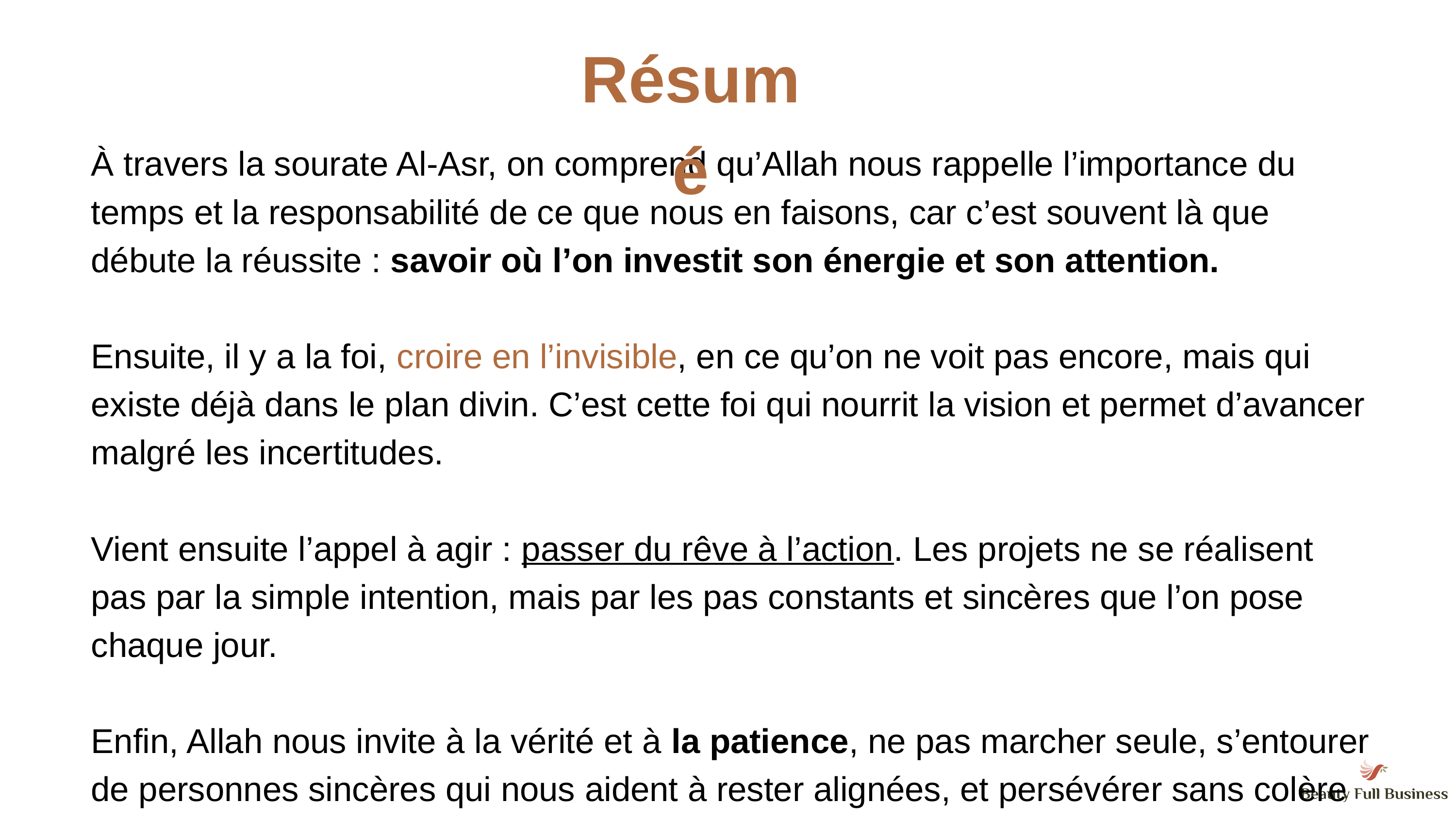

Résumé
À travers la sourate Al-Asr, on comprend qu’Allah nous rappelle l’importance du temps et la responsabilité de ce que nous en faisons, car c’est souvent là que débute la réussite : savoir où l’on investit son énergie et son attention.

Ensuite, il y a la foi, croire en l’invisible, en ce qu’on ne voit pas encore, mais qui existe déjà dans le plan divin. C’est cette foi qui nourrit la vision et permet d’avancer malgré les incertitudes.

Vient ensuite l’appel à agir : passer du rêve à l’action. Les projets ne se réalisent pas par la simple intention, mais par les pas constants et sincères que l’on pose chaque jour.

Enfin, Allah nous invite à la vérité et à la patience, ne pas marcher seule, s’entourer de personnes sincères qui nous aident à rester alignées, et persévérer sans colère ni amertume.